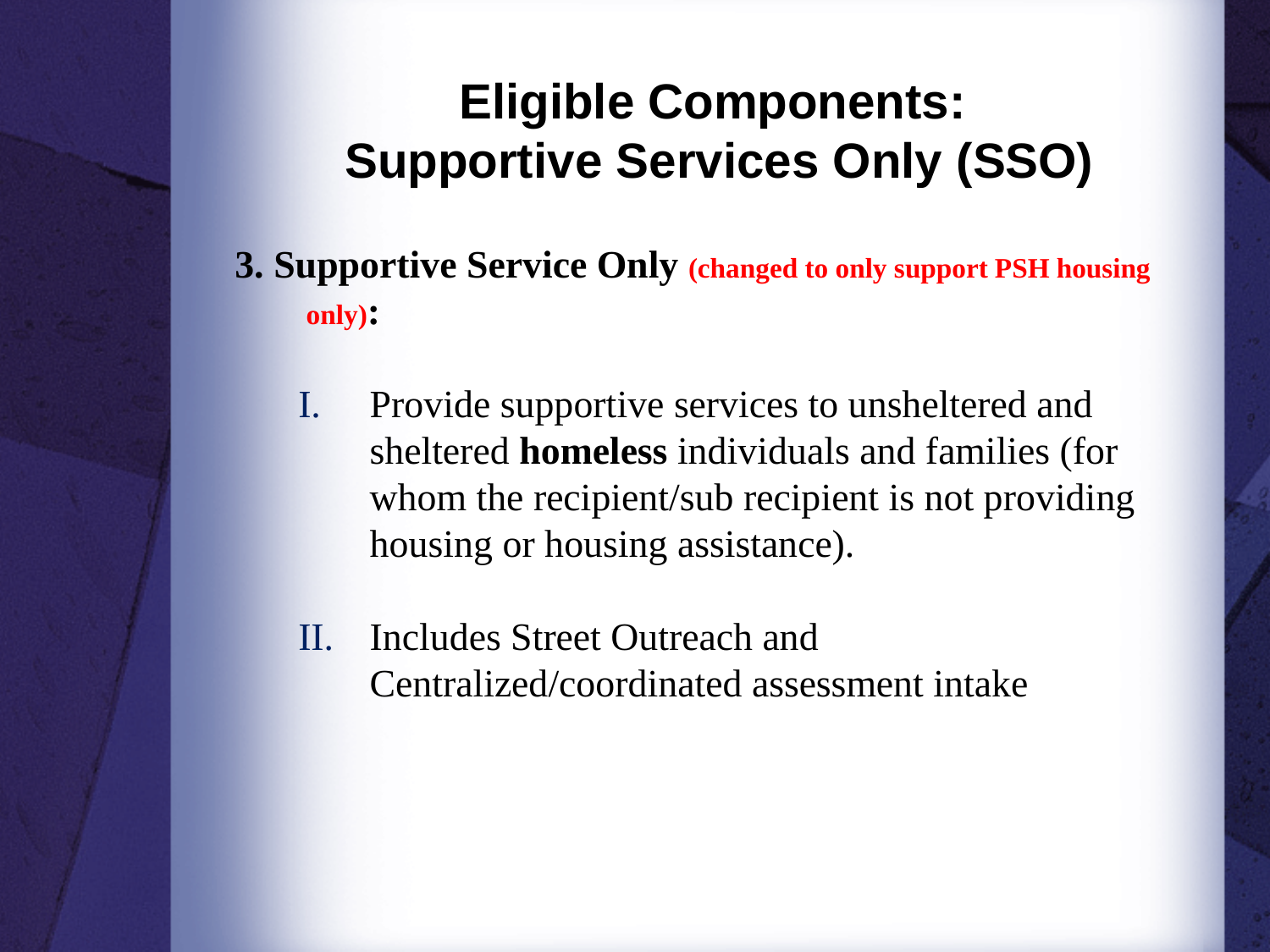

Eligible Components:
Supportive Services Only (SSO)

3. Supportive Service Only (changed to only support PSH housing only):

Provide supportive services to unsheltered and sheltered homeless individuals and families (for whom the recipient/sub recipient is not providing housing or housing assistance).

Includes Street Outreach and Centralized/coordinated assessment intake